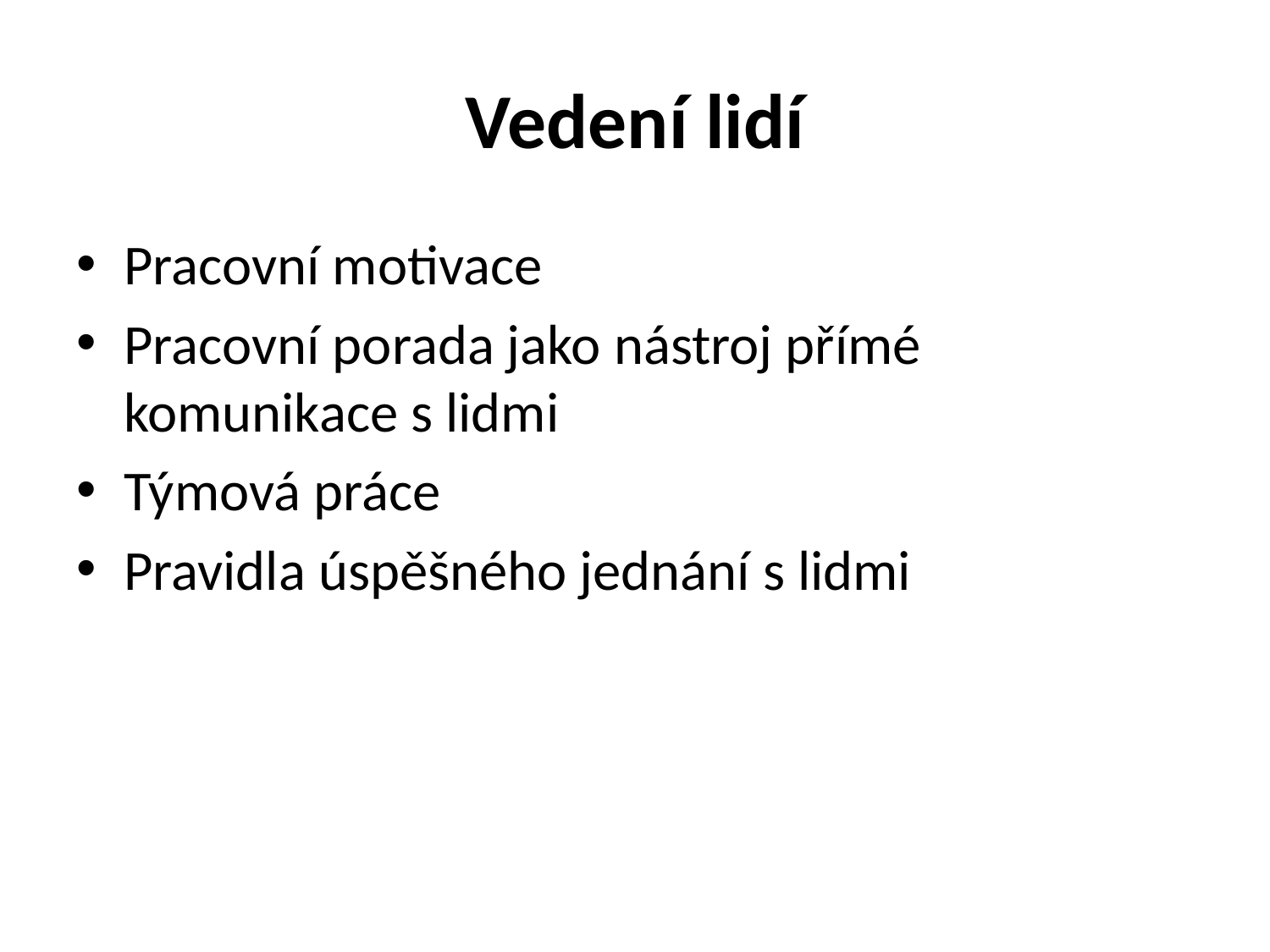

# Vedení lidí
Pracovní motivace
Pracovní porada jako nástroj přímé komunikace s lidmi
Týmová práce
Pravidla úspěšného jednání s lidmi